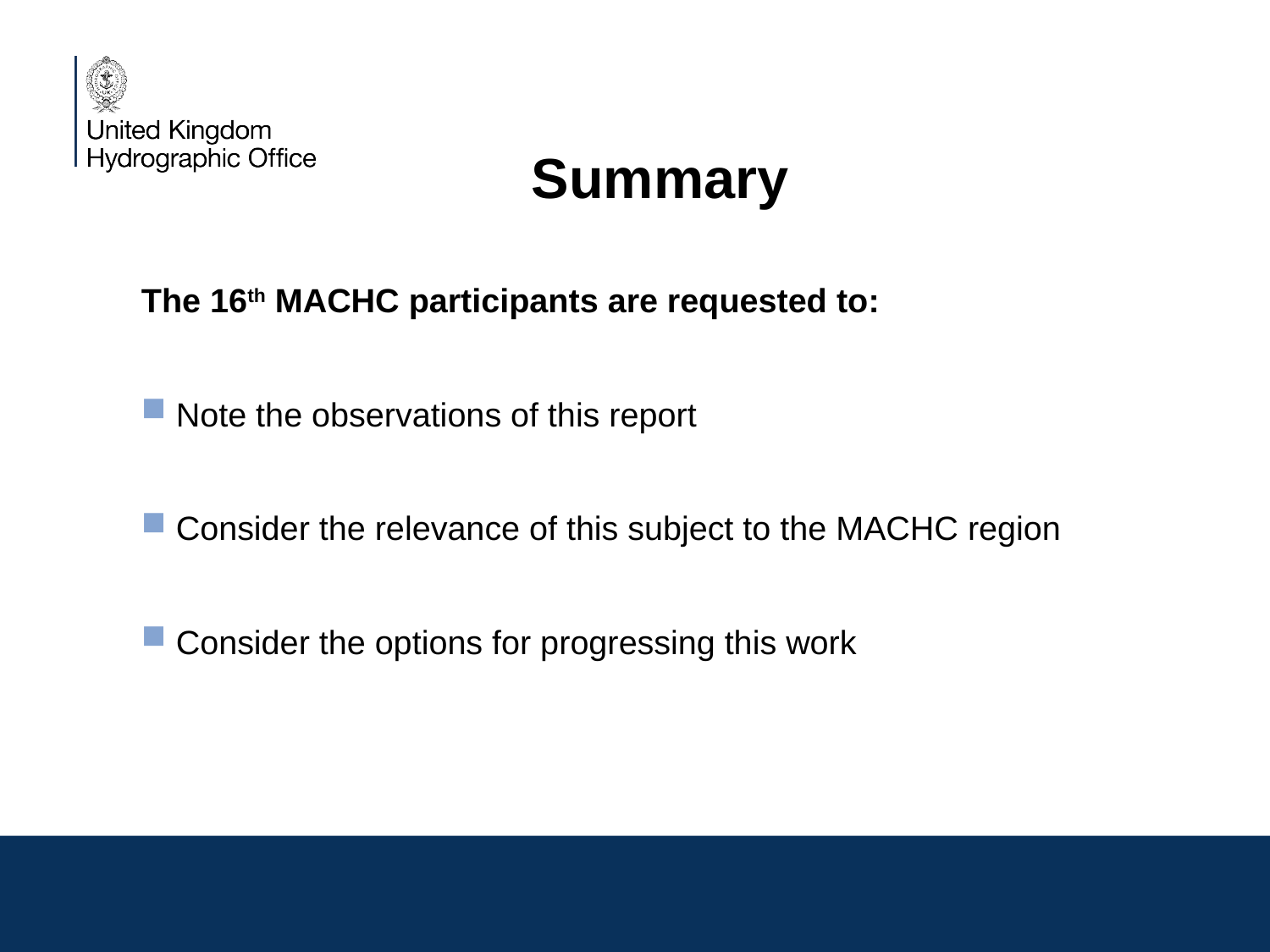

Summary

The 16th MACHC participants are requested to:

 Note the observations of this report

 Consider the relevance of this subject to the MACHC region

 Consider the options for progressing this work